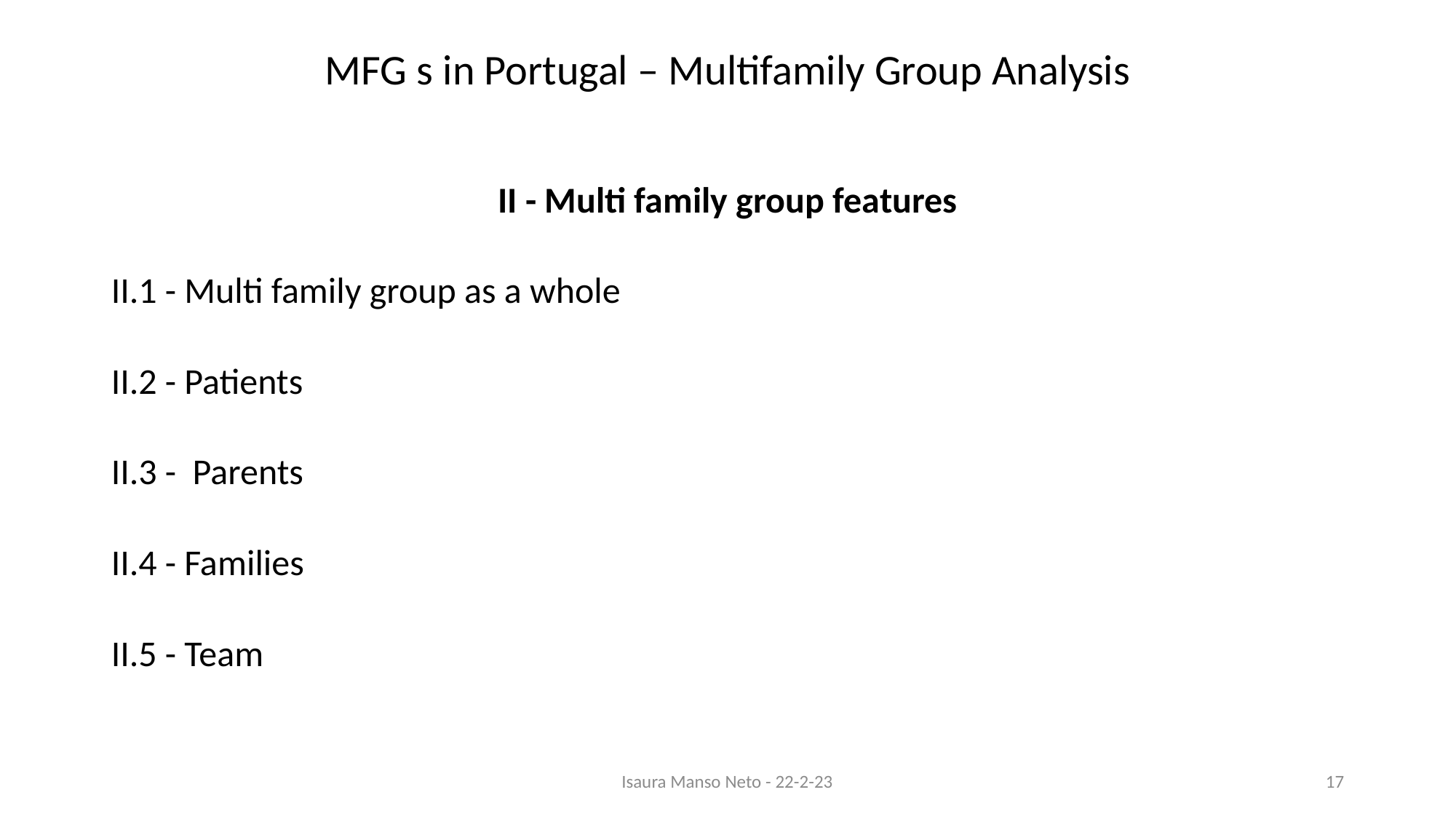

# MFG s in Portugal – Multifamily Group Analysis
II - Multi family group features

II.1 - Multi family group as a whole

II.2 - Patients

II.3 -  Parents

II.4 - Families

II.5 - Team
Isaura Manso Neto - 22-2-23
17